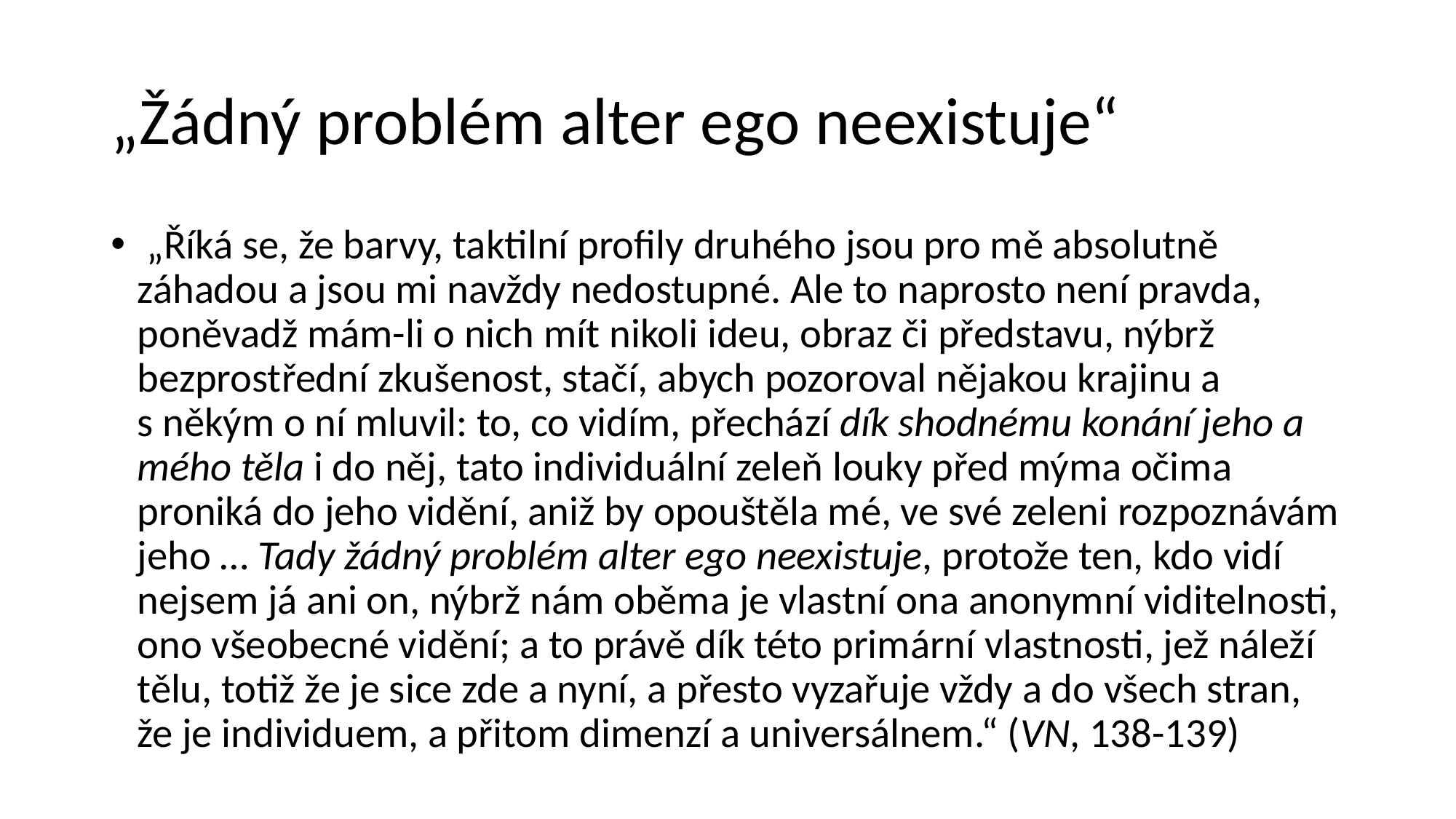

# „Žádný problém alter ego neexistuje“
 „Říká se, že barvy, taktilní profily druhého jsou pro mě absolutně záhadou a jsou mi navždy nedostupné. Ale to naprosto není pravda, poněvadž mám-li o nich mít nikoli ideu, obraz či představu, nýbrž bezprostřední zkušenost, stačí, abych pozoroval nějakou krajinu a s někým o ní mluvil: to, co vidím, přechází dík shodnému konání jeho a mého těla i do něj, tato individuální zeleň louky před mýma očima proniká do jeho vidění, aniž by opouštěla mé, ve své zeleni rozpoznávám jeho … Tady žádný problém alter ego neexistuje, protože ten, kdo vidí nejsem já ani on, nýbrž nám oběma je vlastní ona anonymní viditelnosti, ono všeobecné vidění; a to právě dík této primární vlastnosti, jež náleží tělu, totiž že je sice zde a nyní, a přesto vyzařuje vždy a do všech stran, že je individuem, a přitom dimenzí a universálnem.“ (VN, 138-139)